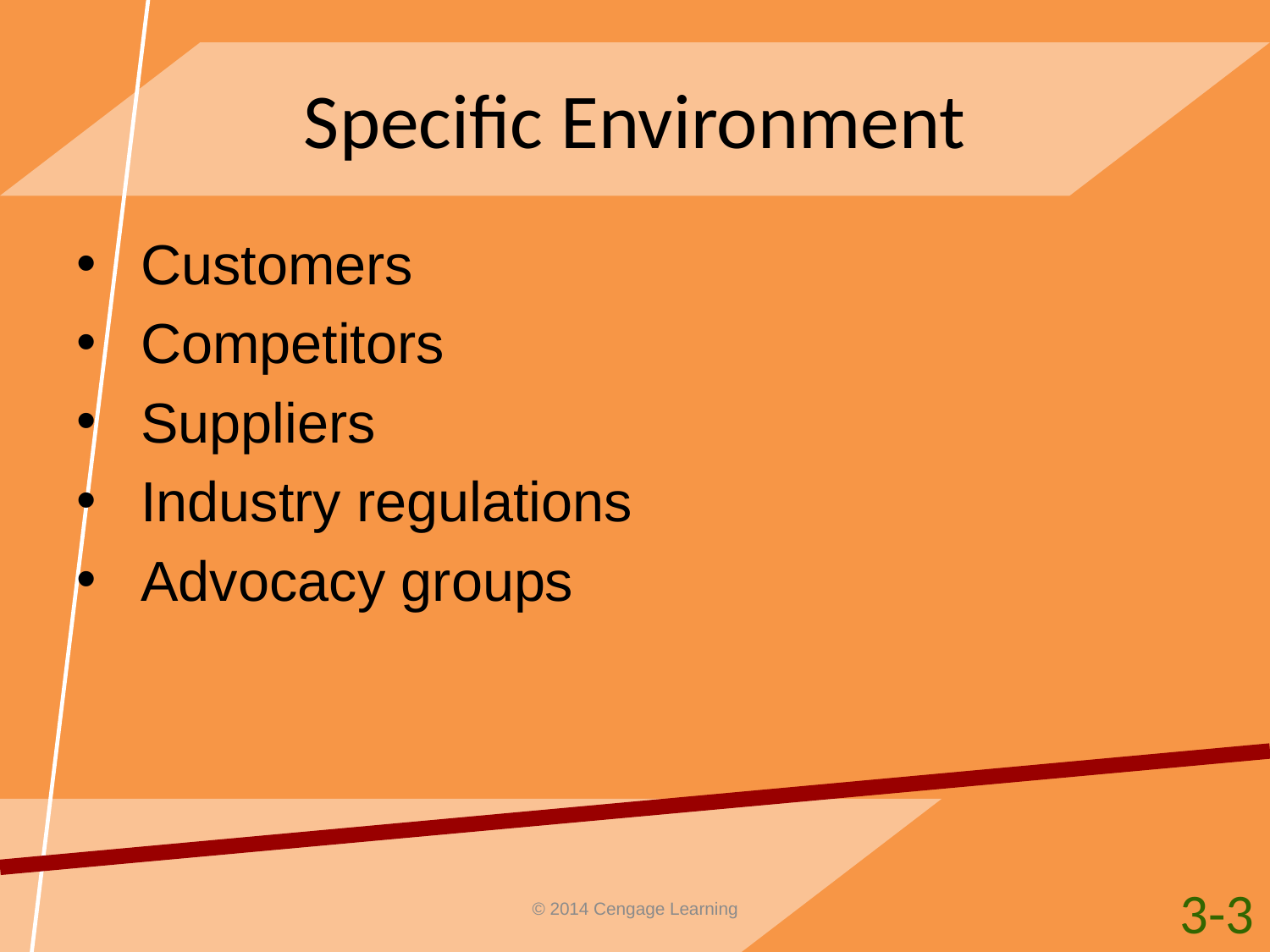

# Specific Environment
Customers
Competitors
Suppliers
Industry regulations
Advocacy groups

3-3
© 2014 Cengage Learning